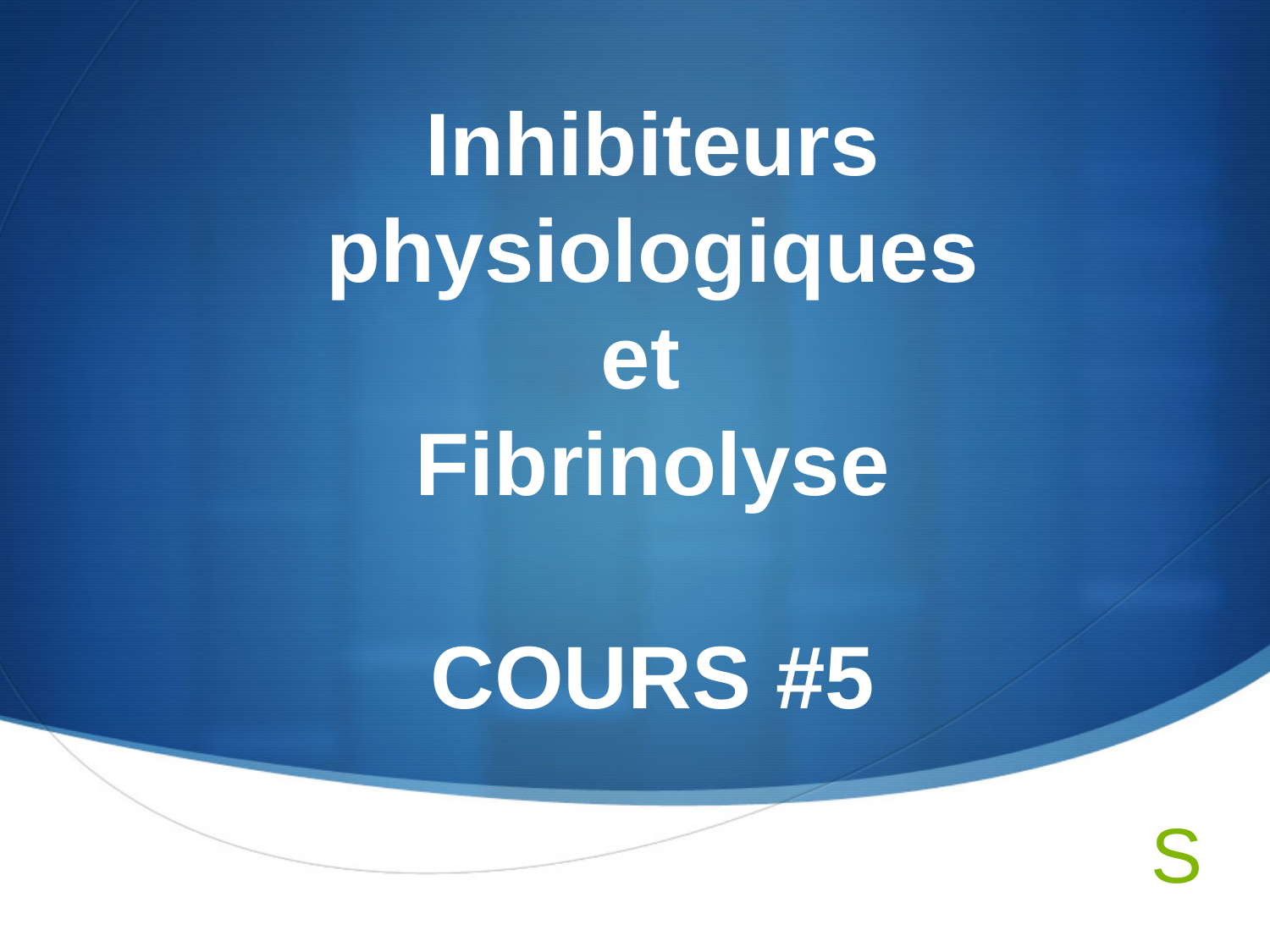

# Inhibiteurs physiologiques et Fibrinolyse COURS #5